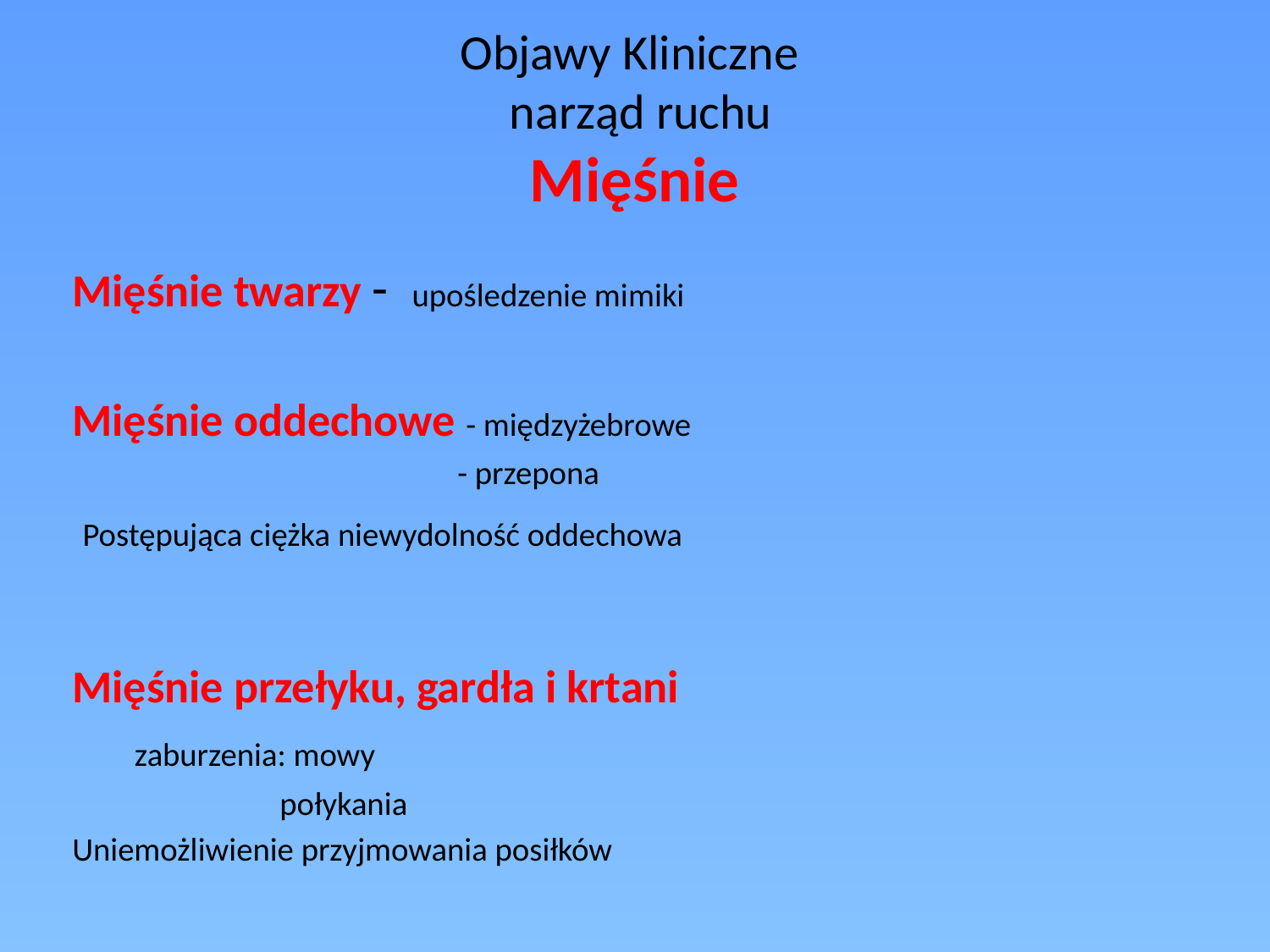

# Objawy Kliniczne narząd ruchu Mięśnie
Mięśnie twarzy -  upośledzenie mimiki

Mięśnie oddechowe - międzyżebrowe
                                                    - przepona
 Postępująca ciężka niewydolność oddechowa

Mięśnie przełyku, gardła i krtani
      zaburzenia: mowy
                            połykania
Uniemożliwienie przyjmowania posiłków